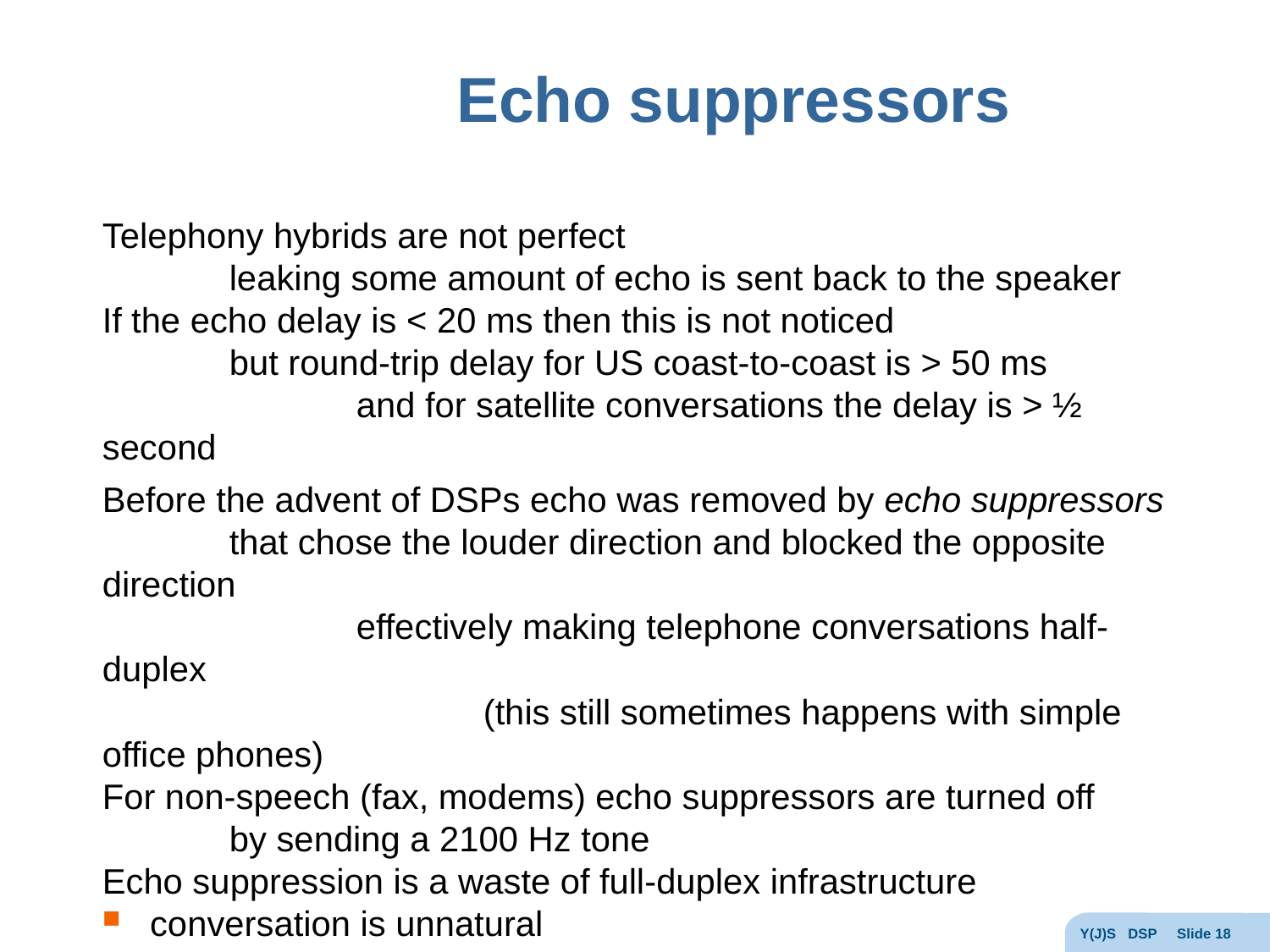

# Echo suppressors
Telephony hybrids are not perfect
	leaking some amount of echo is sent back to the speaker
If the echo delay is < 20 ms then this is not noticed
	but round-trip delay for US coast-to-coast is > 50 ms
		and for satellite conversations the delay is > ½ second
Before the advent of DSPs echo was removed by echo suppressors
	that chose the louder direction and blocked the opposite direction
	 	effectively making telephone conversations half-duplex
			(this still sometimes happens with simple office phones)
For non-speech (fax, modems) echo suppressors are turned off
	by sending a 2100 Hz tone
Echo suppression is a waste of full-duplex infrastructure
conversation is unnatural
hard to break in
speaker hears dead line (so telephones artificially add sidetone)
LEC was one of the first applications of DSPs
Y(J)S   DSP     Slide 18